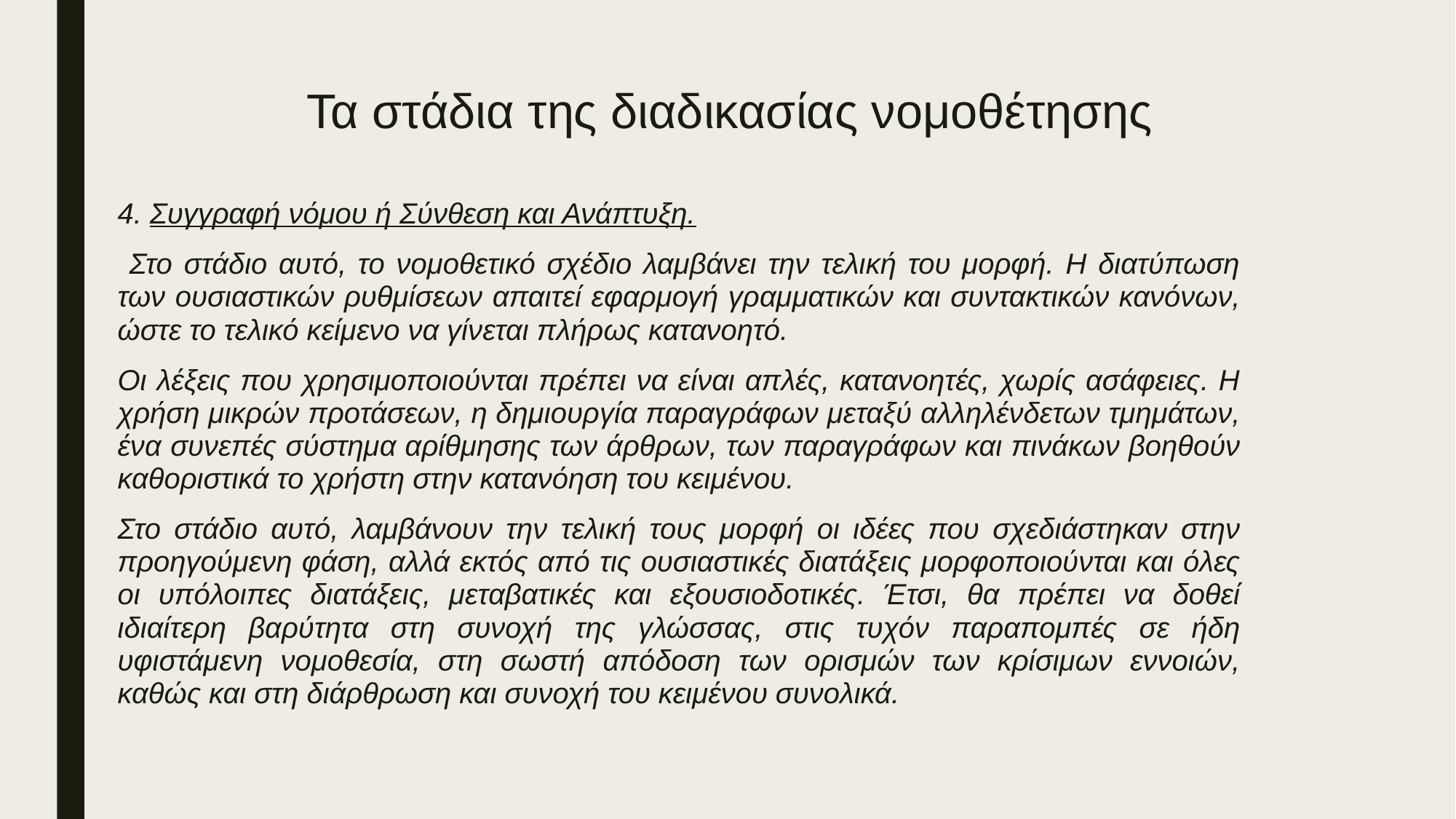

# Τα στάδια της διαδικασίας νομοθέτησης
4. Συγγραφή νόμου ή Σύνθεση και Ανάπτυξη.
 Στο στάδιο αυτό, το νομοθετικό σχέδιο λαμβάνει την τελική του μορφή. Η διατύπωση των ουσιαστικών ρυθμίσεων απαιτεί εφαρμογή γραμματικών και συντακτικών κανόνων, ώστε το τελικό κείμενο να γίνεται πλήρως κατανοητό.
Οι λέξεις που χρησιμοποιούνται πρέπει να είναι απλές, κατανοητές, χωρίς ασάφειες. Η χρήση μικρών προτάσεων, η δημιουργία παραγράφων μεταξύ αλληλένδετων τμημάτων, ένα συνεπές σύστημα αρίθμησης των άρθρων, των παραγράφων και πινάκων βοηθούν καθοριστικά το χρήστη στην κατανόηση του κειμένου.
Στο στάδιο αυτό, λαμβάνουν την τελική τους μορφή οι ιδέες που σχεδιάστηκαν στην προηγούμενη φάση, αλλά εκτός από τις ουσιαστικές διατάξεις μορφοποιούνται και όλες οι υπόλοιπες διατάξεις, μεταβατικές και εξουσιοδοτικές. Έτσι, θα πρέπει να δοθεί ιδιαίτερη βαρύτητα στη συνοχή της γλώσσας, στις τυχόν παραπομπές σε ήδη υφιστάμενη νομοθεσία, στη σωστή απόδοση των ορισμών των κρίσιμων εννοιών, καθώς και στη διάρθρωση και συνοχή του κειμένου συνολικά.